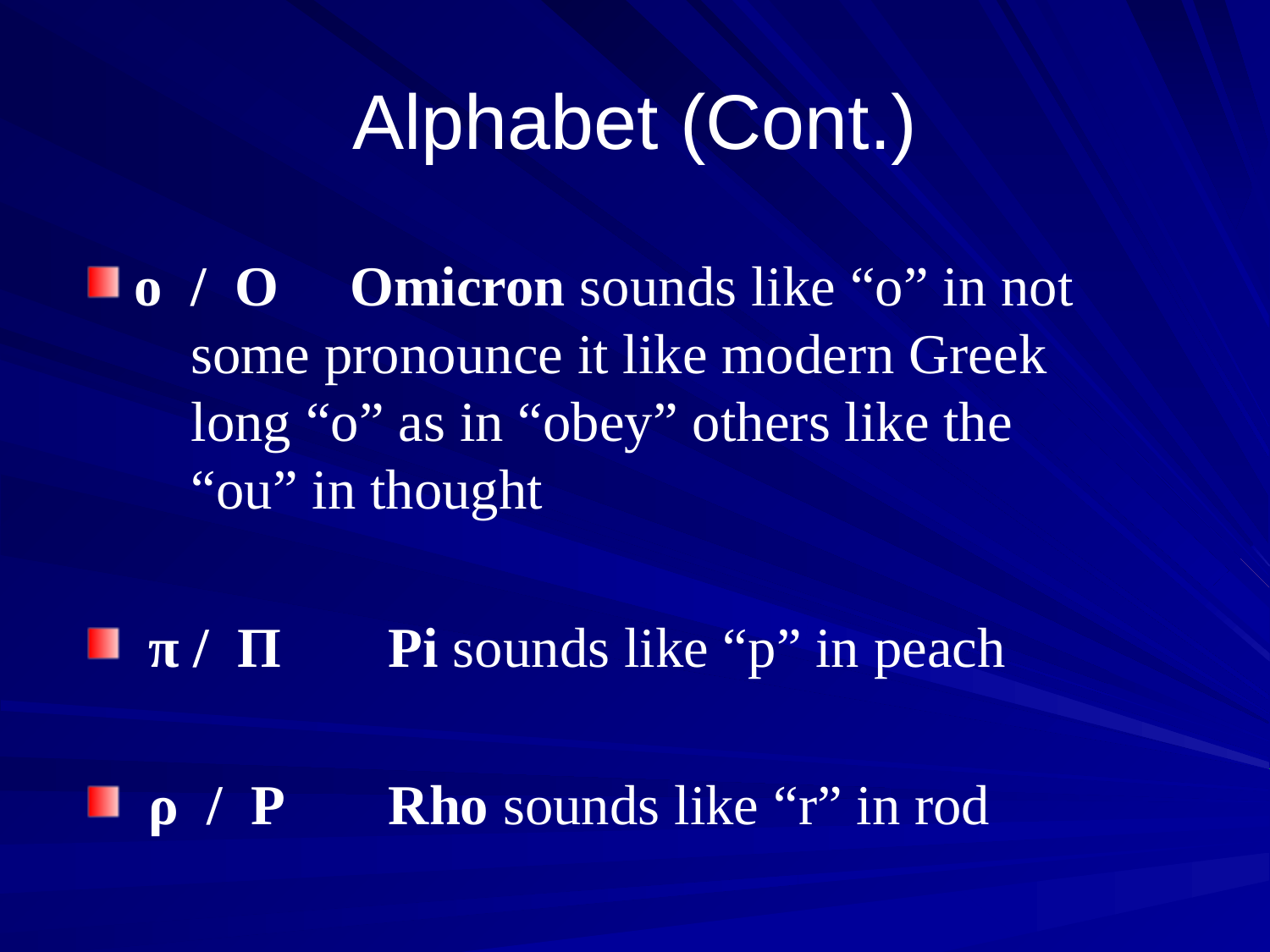

# Alphabet (Cont.)
ο  /  Ο     Omicron sounds like “o” in not
    some pronounce it like modern Greek
    long “o” as in “obey” others like the
    “ou” in thought

 π /  Π   	Pi sounds like “p” in peach

 ρ  /  Ρ   	Rho sounds like “r” in rod